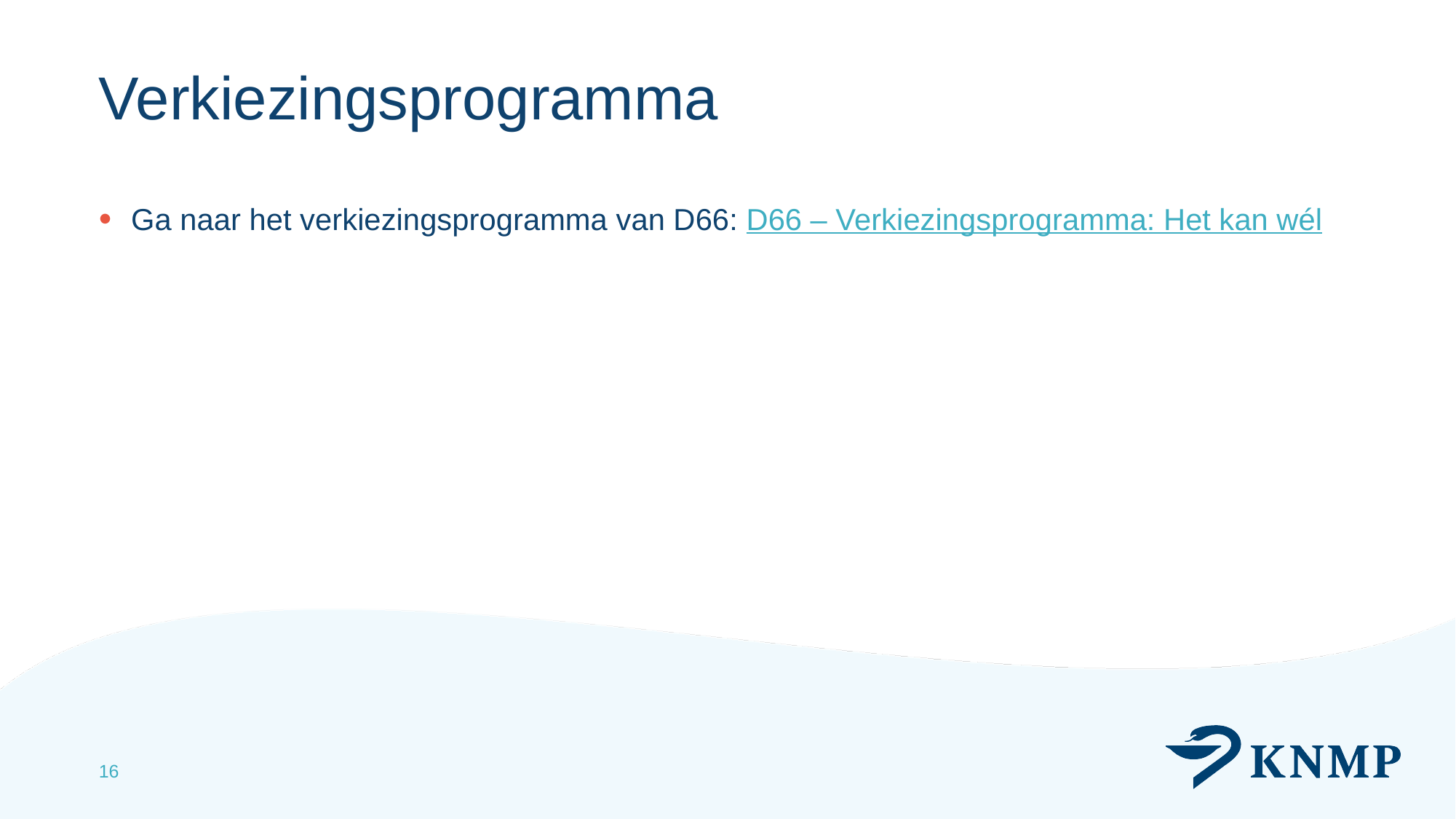

# Verkiezingsprogramma
Ga naar het verkiezingsprogramma van D66: D66 – Verkiezingsprogramma: Het kan wél
16